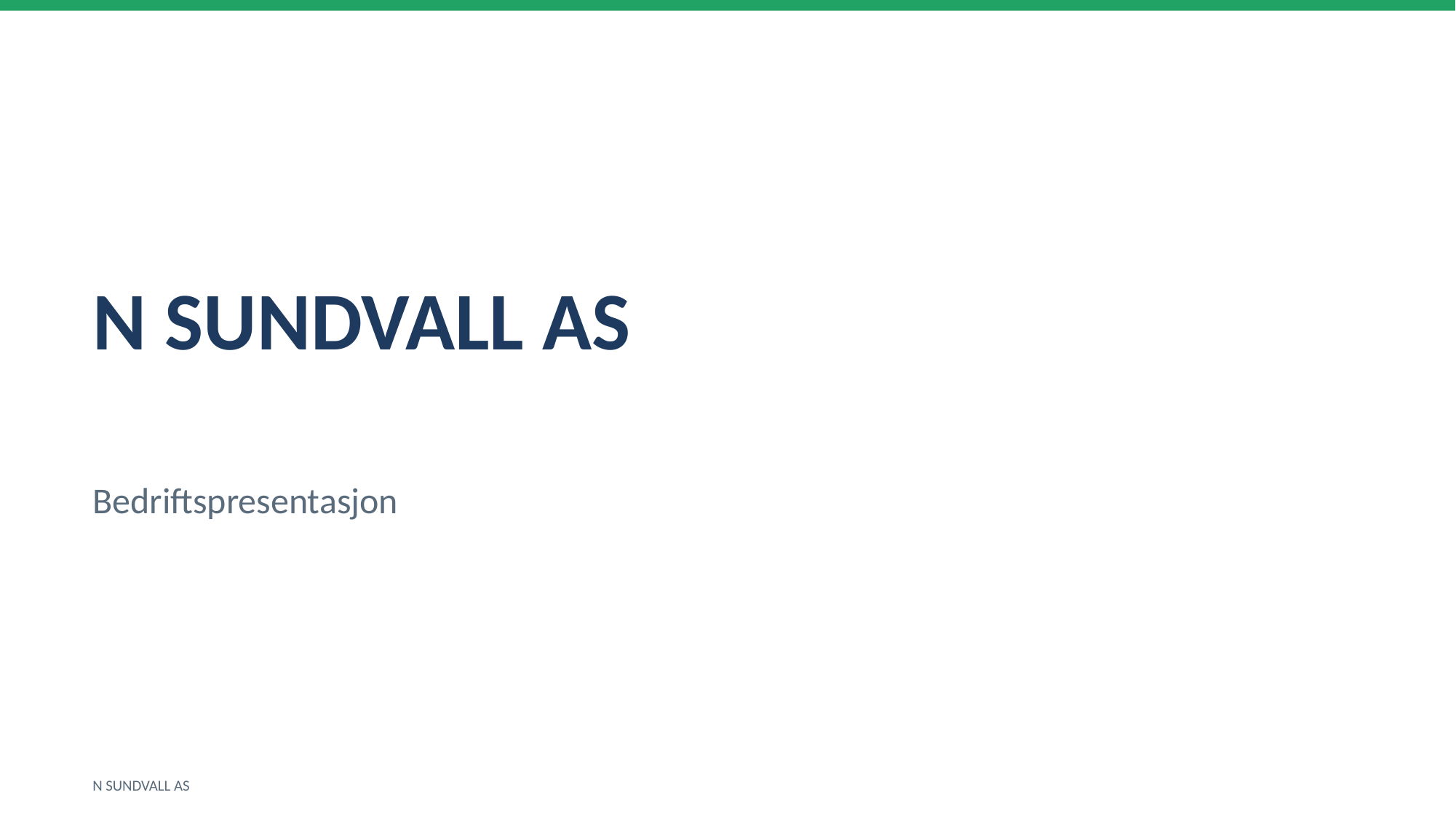

N SUNDVALL AS
Bedriftspresentasjon
N SUNDVALL AS